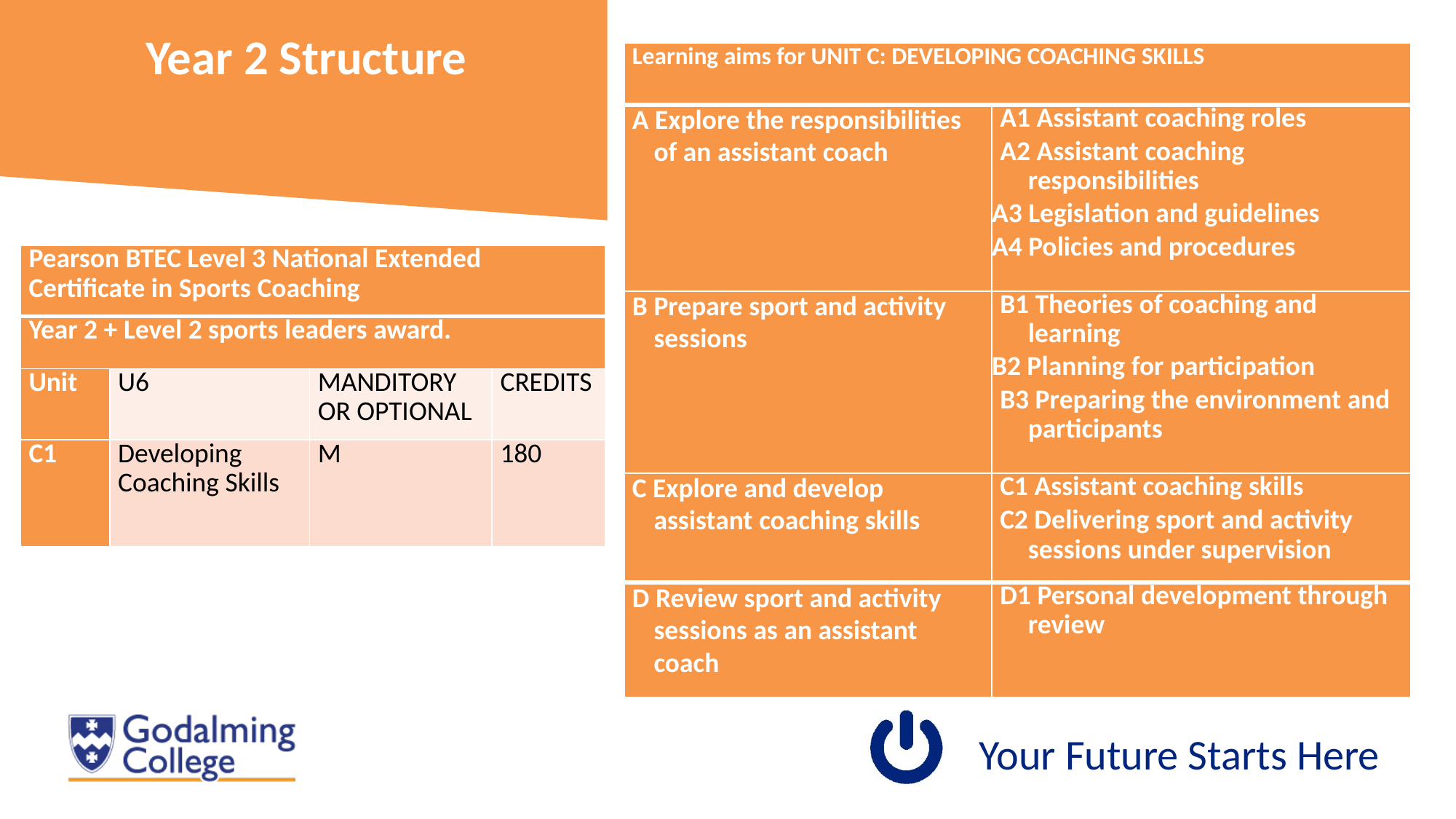

Year 2 Structure

| Learning aims for UNIT C: DEVELOPING COACHING SKILLS |  |
| --- | --- |
| A Explore the responsibilities of an assistant coach | A1 Assistant coaching roles A2 Assistant coaching responsibilities A3 Legislation and guidelines A4 Policies and procedures |
| B Prepare sport and activity sessions | B1 Theories of coaching and learning B2 Planning for participation B3 Preparing the environment and participants |
| C Explore and develop assistant coaching skills | C1 Assistant coaching skills C2 Delivering sport and activity sessions under supervision |
| D Review sport and activity sessions as an assistant coach | D1 Personal development through review |

| Pearson BTEC Level 3 National Extended Certificate in Sports Coaching |  |  |  |
| --- | --- | --- | --- |
| Year 2 + Level 2 sports leaders award. |  |  |  |
| Unit | U6 | MANDITORY OR OPTIONAL | CREDITS |
| C1 | Developing Coaching Skills | M | 180 |